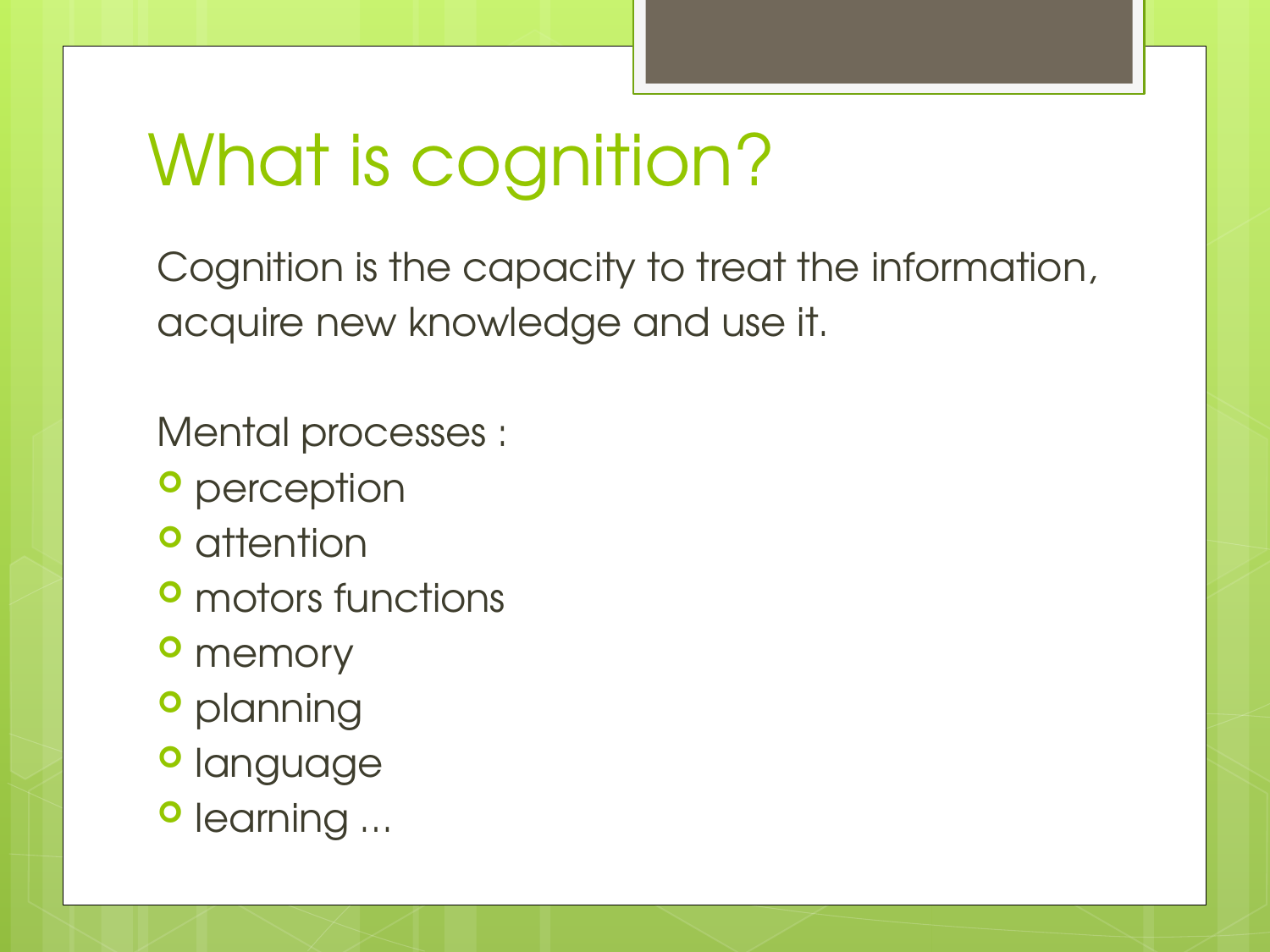

# What is cognition?
Cognition is the capacity to treat the information,
acquire new knowledge and use it.

Mental processes :
perception
attention
motors functions
memory
planning
language
learning …